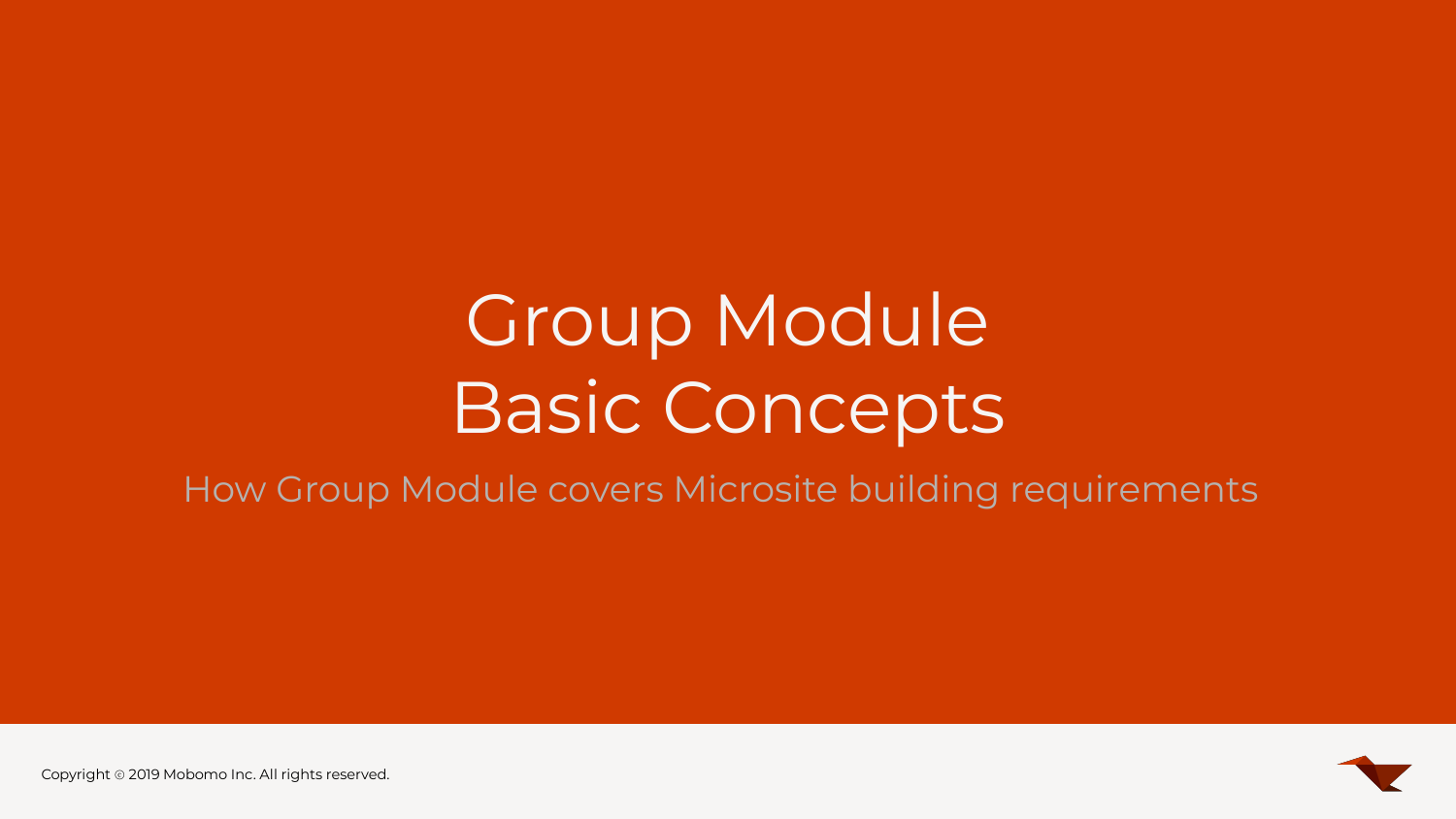

# Group Module
Basic Concepts
How Group Module covers Microsite building requirements